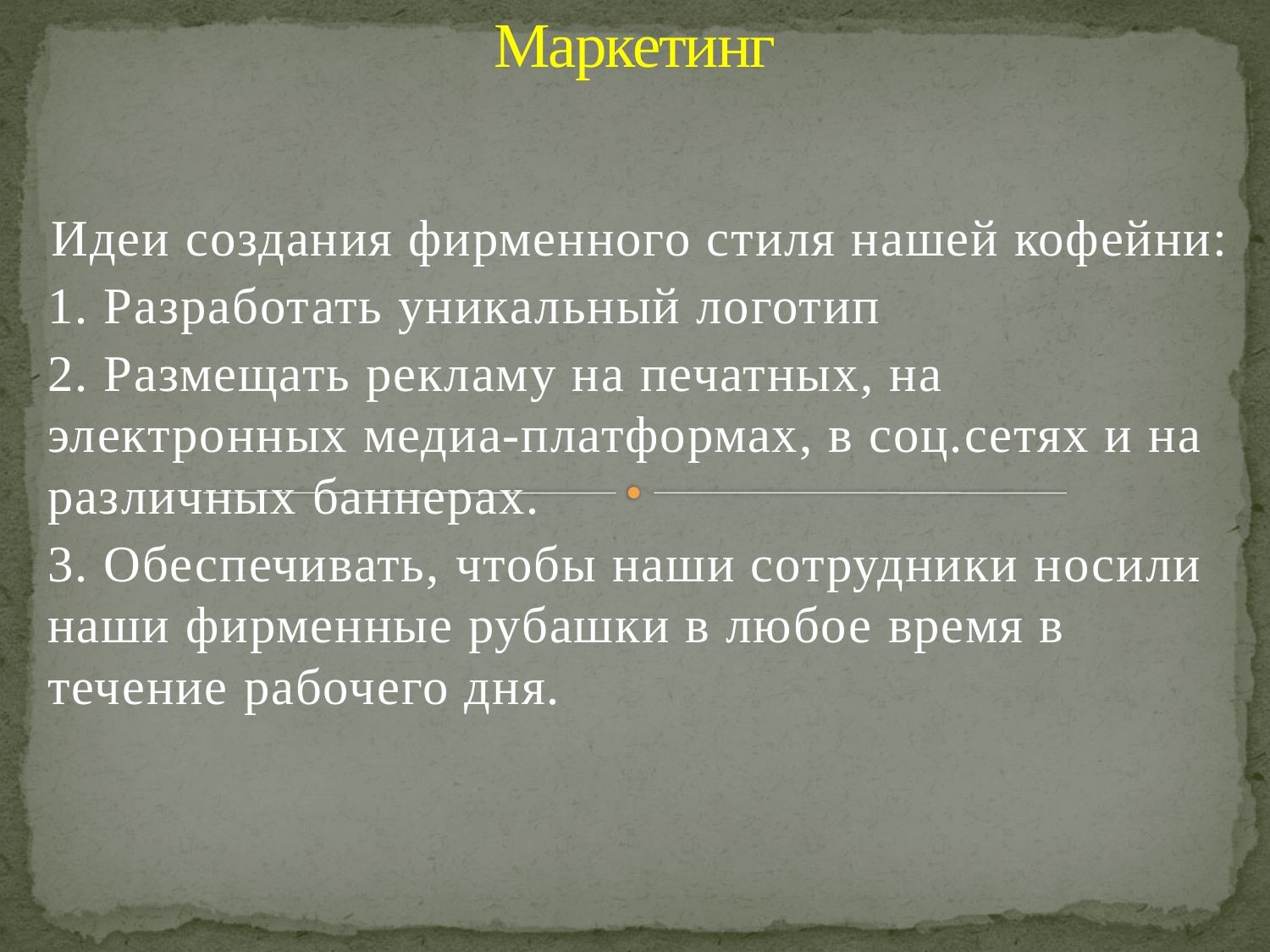

# Маркетинг

Идеи создания фирменного стиля нашей кофейни:
1. Разработать уникальный логотип
2. Размещать рекламу на печатных, на электронных медиа-платформах, в соц.сетях и на различных баннерах.
3. Обеспечивать, чтобы наши сотрудники носили наши фирменные рубашки в любое время в течение рабочего дня.